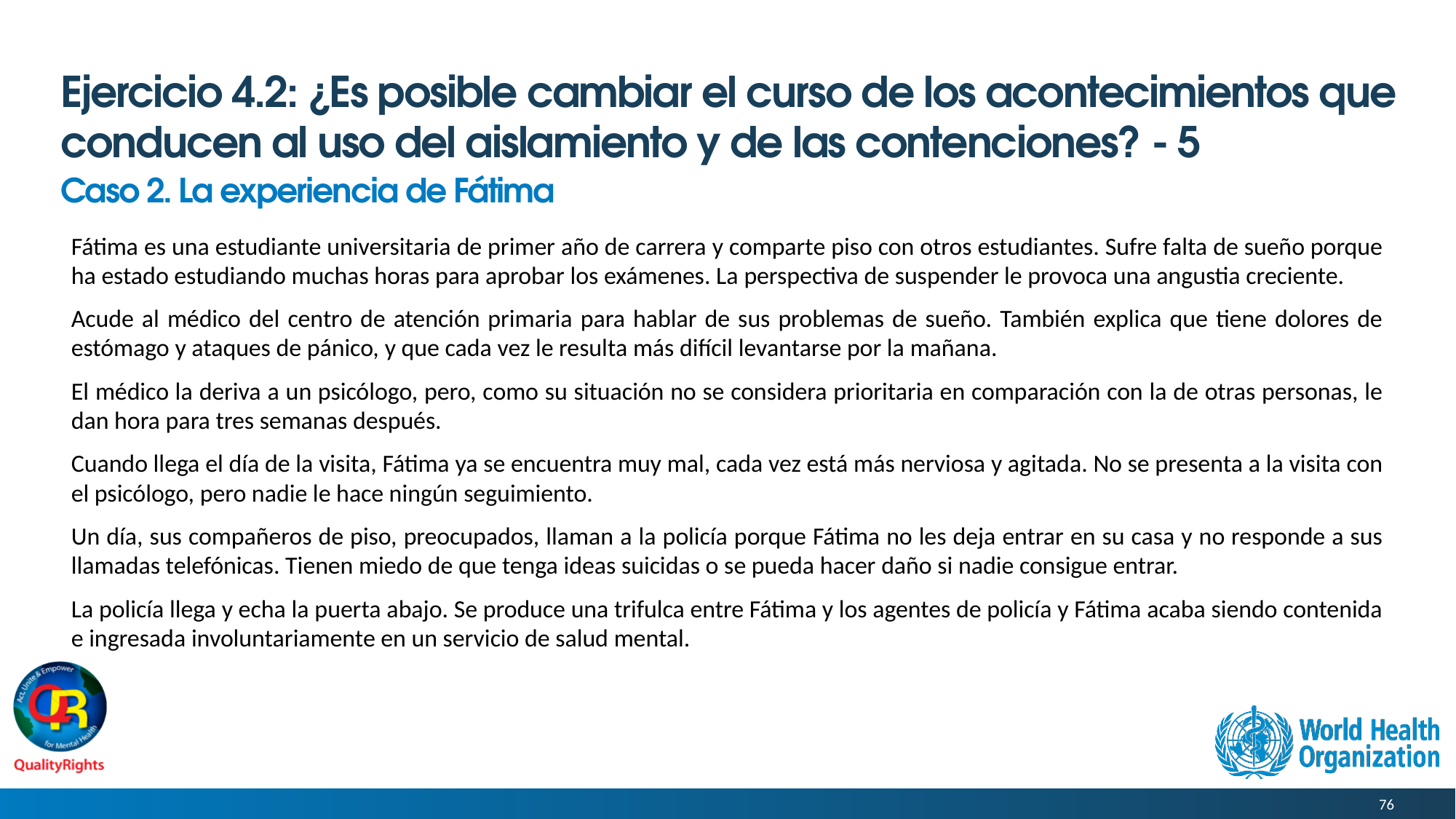

# Ejercicio 4.2: ¿Es posible cambiar el curso de los acontecimientos que conducen al uso del aislamiento y de las contenciones? - 5
Caso 2. La experiencia de Fátima
Fátima es una estudiante universitaria de primer año de carrera y comparte piso con otros estudiantes. Sufre falta de sueño porque ha estado estudiando muchas horas para aprobar los exámenes. La perspectiva de suspender le provoca una angustia creciente.
Acude al médico del centro de atención primaria para hablar de sus problemas de sueño. También explica que tiene dolores de estómago y ataques de pánico, y que cada vez le resulta más difícil levantarse por la mañana.
El médico la deriva a un psicólogo, pero, como su situación no se considera prioritaria en comparación con la de otras personas, le dan hora para tres semanas después.
Cuando llega el día de la visita, Fátima ya se encuentra muy mal, cada vez está más nerviosa y agitada. No se presenta a la visita con el psicólogo, pero nadie le hace ningún seguimiento.
Un día, sus compañeros de piso, preocupados, llaman a la policía porque Fátima no les deja entrar en su casa y no responde a sus llamadas telefónicas. Tienen miedo de que tenga ideas suicidas o se pueda hacer daño si nadie consigue entrar.
La policía llega y echa la puerta abajo. Se produce una trifulca entre Fátima y los agentes de policía y Fátima acaba siendo contenida e ingresada involuntariamente en un servicio de salud mental.